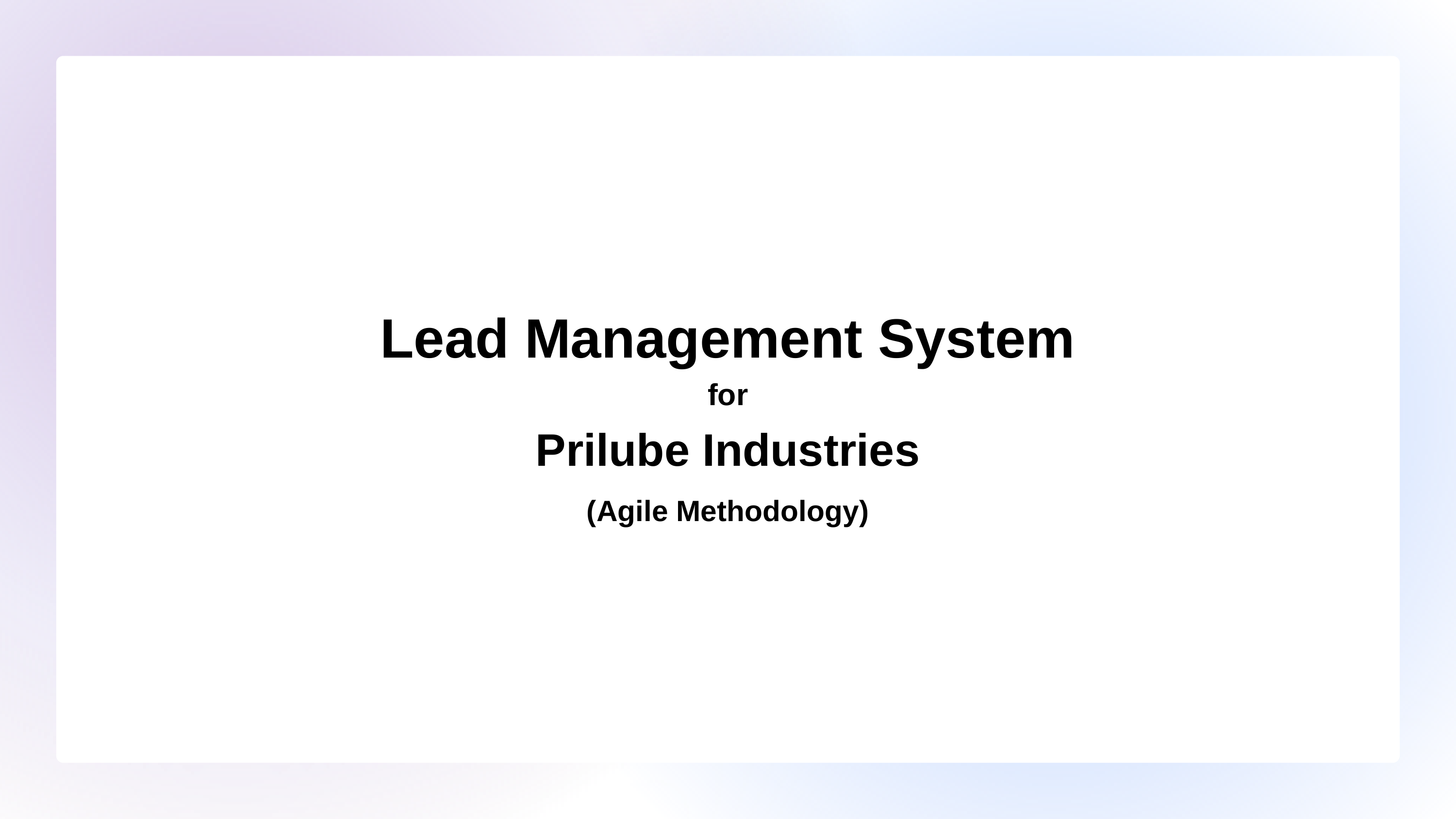

Lead Management System
for
Prilube Industries
(Agile Methodology)